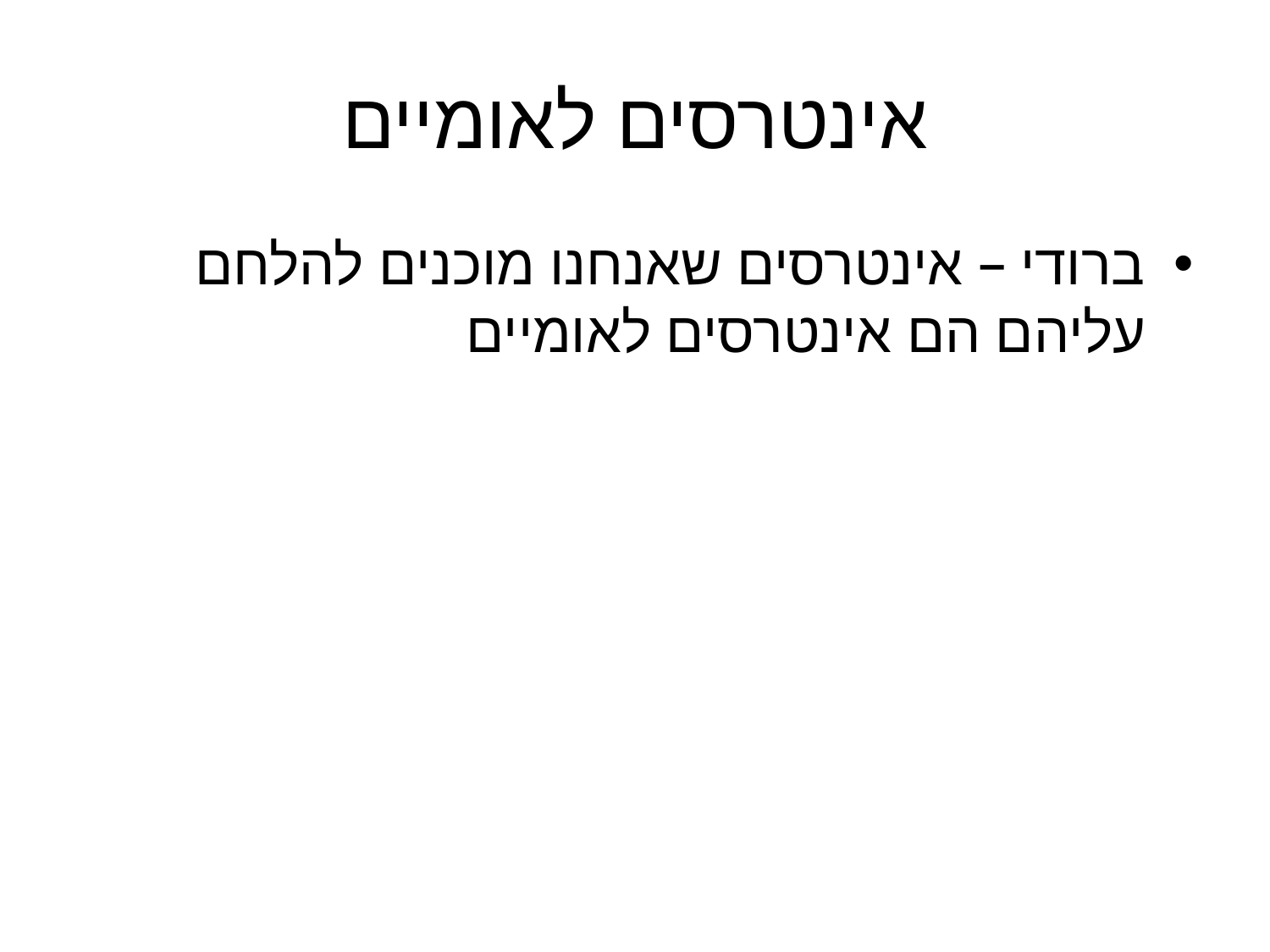

# אינטרסים לאומיים
ברודי – אינטרסים שאנחנו מוכנים להלחם עליהם הם אינטרסים לאומיים